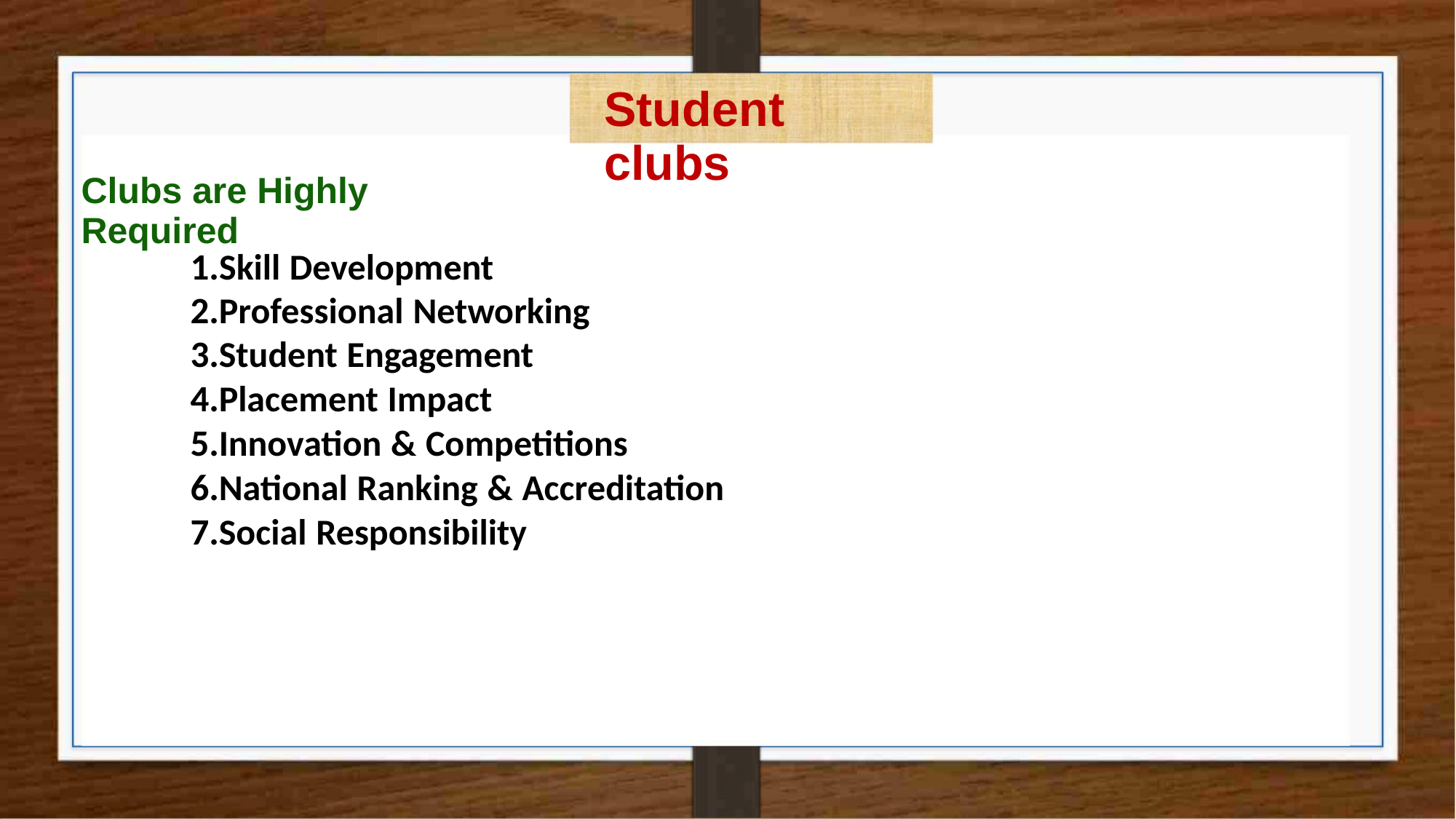

Student clubs
Clubs are Highly Required
1.Skill Development
2.Professional Networking
3.Student Engagement
4.Placement Impact
5.Innovation & Competitions
6.National Ranking & Accreditation
7.Social Responsibility